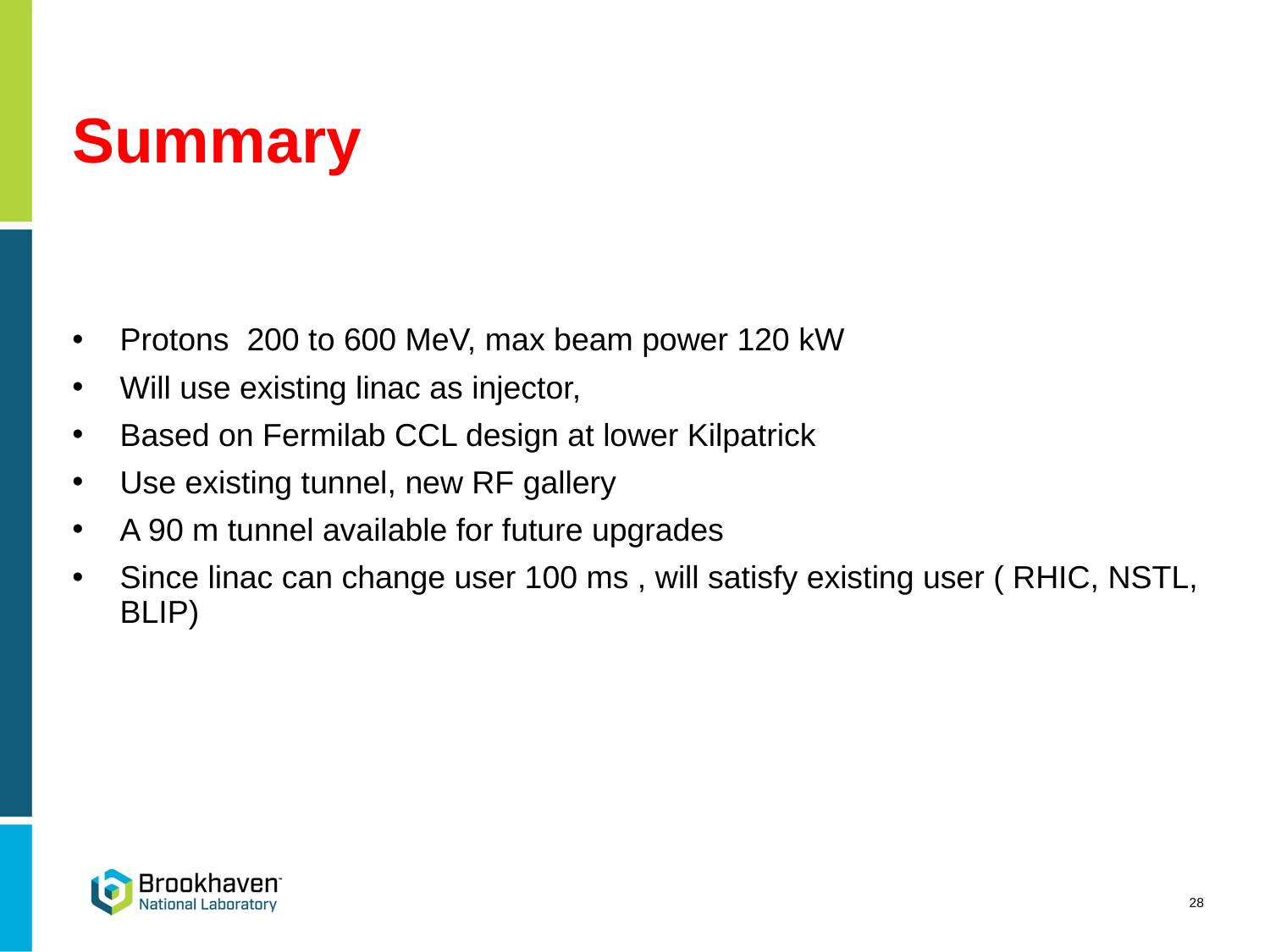

# Summary

Protons  200 to 600 MeV, max beam power 120 kW
Will use existing linac as injector,
Based on Fermilab CCL design at lower Kilpatrick
Use existing tunnel, new RF gallery
A 90 m tunnel available for future upgrades
Since linac can change user 100 ms , will satisfy existing user ( RHIC, NSTL, BLIP)

28